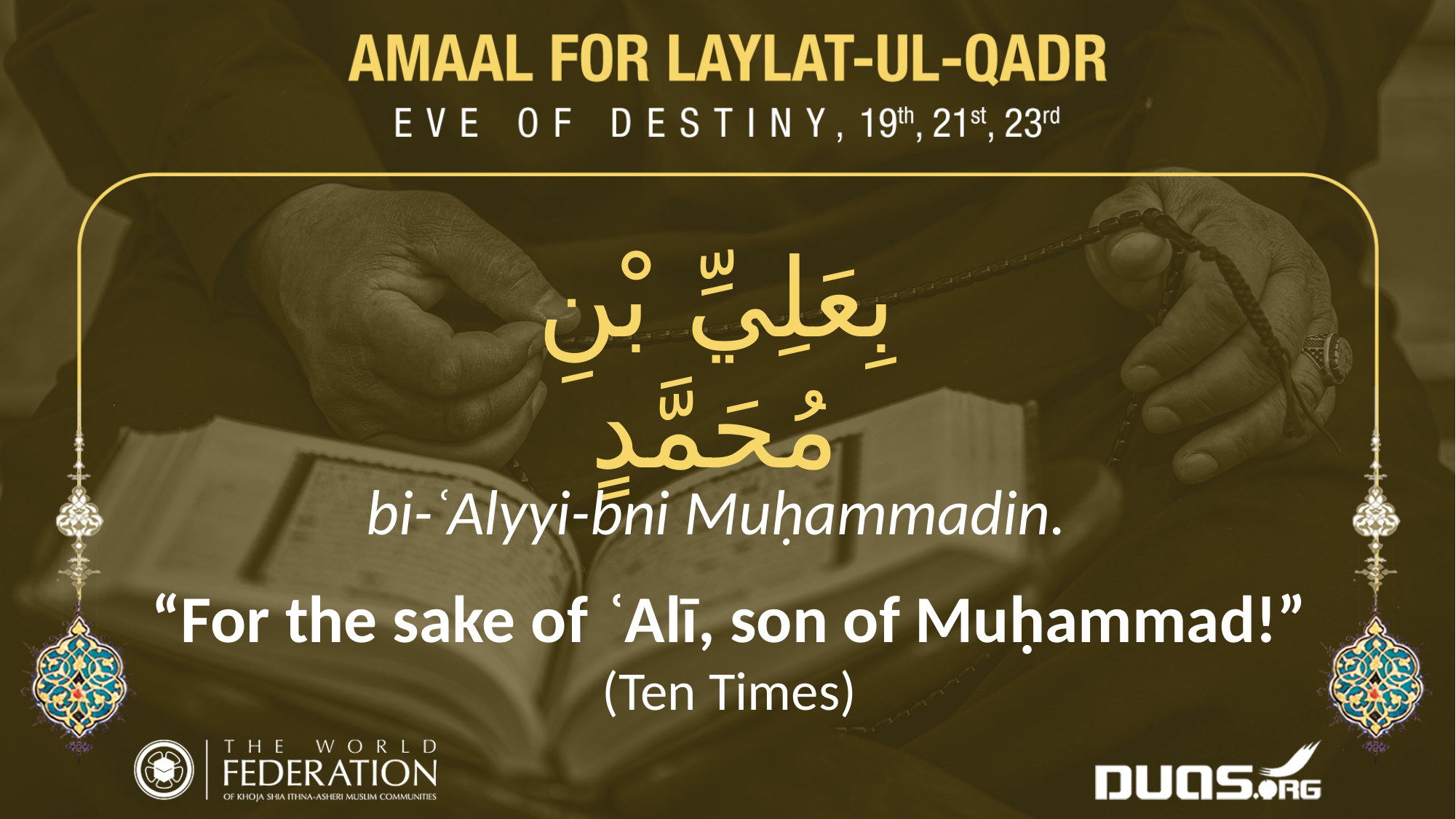

بِعَلِيِّ بْنِ مُحَمَّدٍ
bi-ʿAlyyi-bni Muḥammadin.
“For the sake of  ʿAlī, son of Muḥammad!”
(Ten Times)